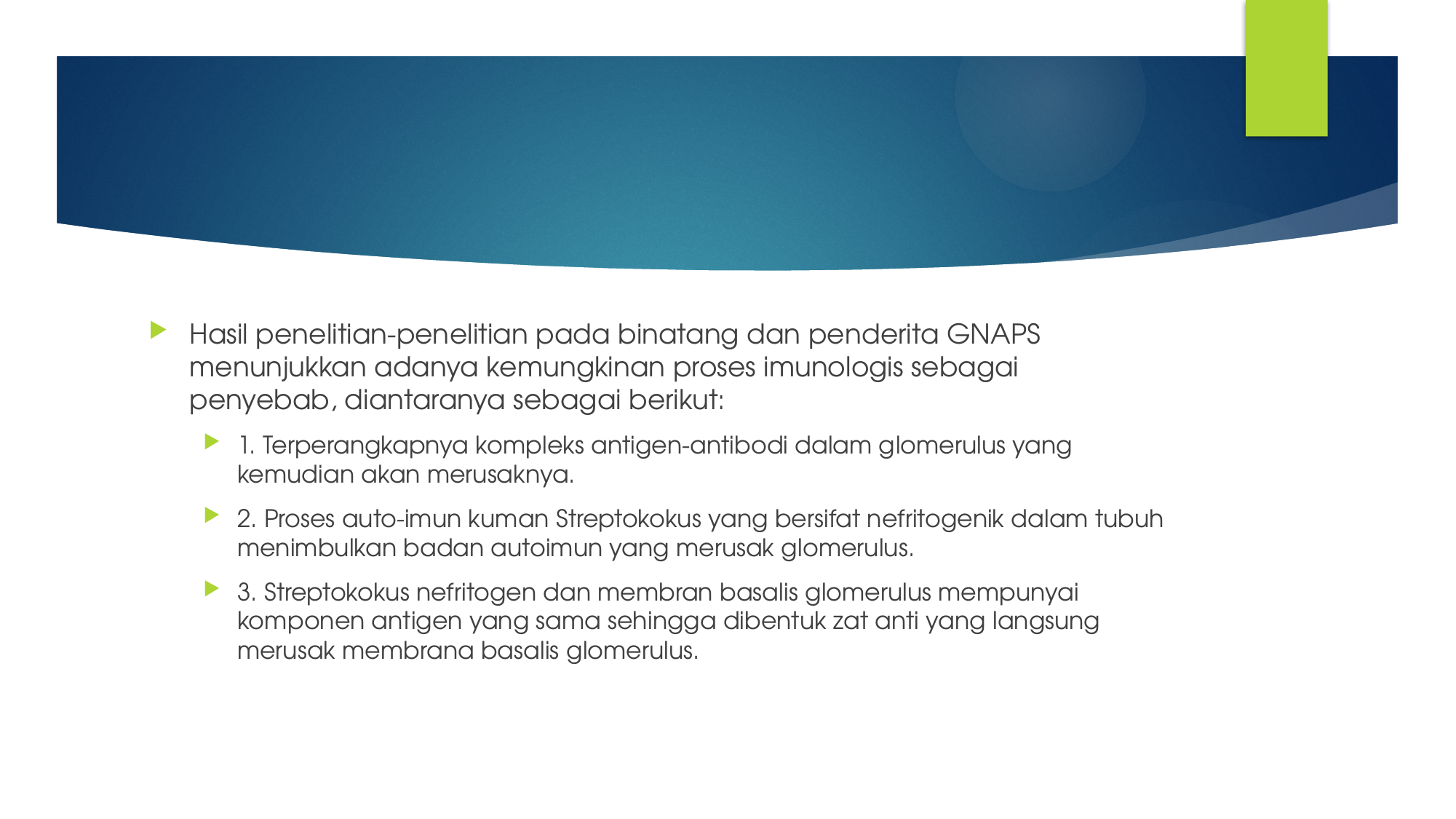

#
Hasil penelitian-penelitian pada binatang dan penderita GNAPS menunjukkan adanya kemungkinan proses imunologis sebagai penyebab, diantaranya sebagai berikut:
1. Terperangkapnya kompleks antigen-antibodi dalam glomerulus yang kemudian akan merusaknya.
2. Proses auto-imun kuman Streptokokus yang bersifat nefritogenik dalam tubuh menimbulkan badan autoimun yang merusak glomerulus.
3. Streptokokus nefritogen dan membran basalis glomerulus mempunyai komponen antigen yang sama sehingga dibentuk zat anti yang langsung merusak membrana basalis glomerulus.